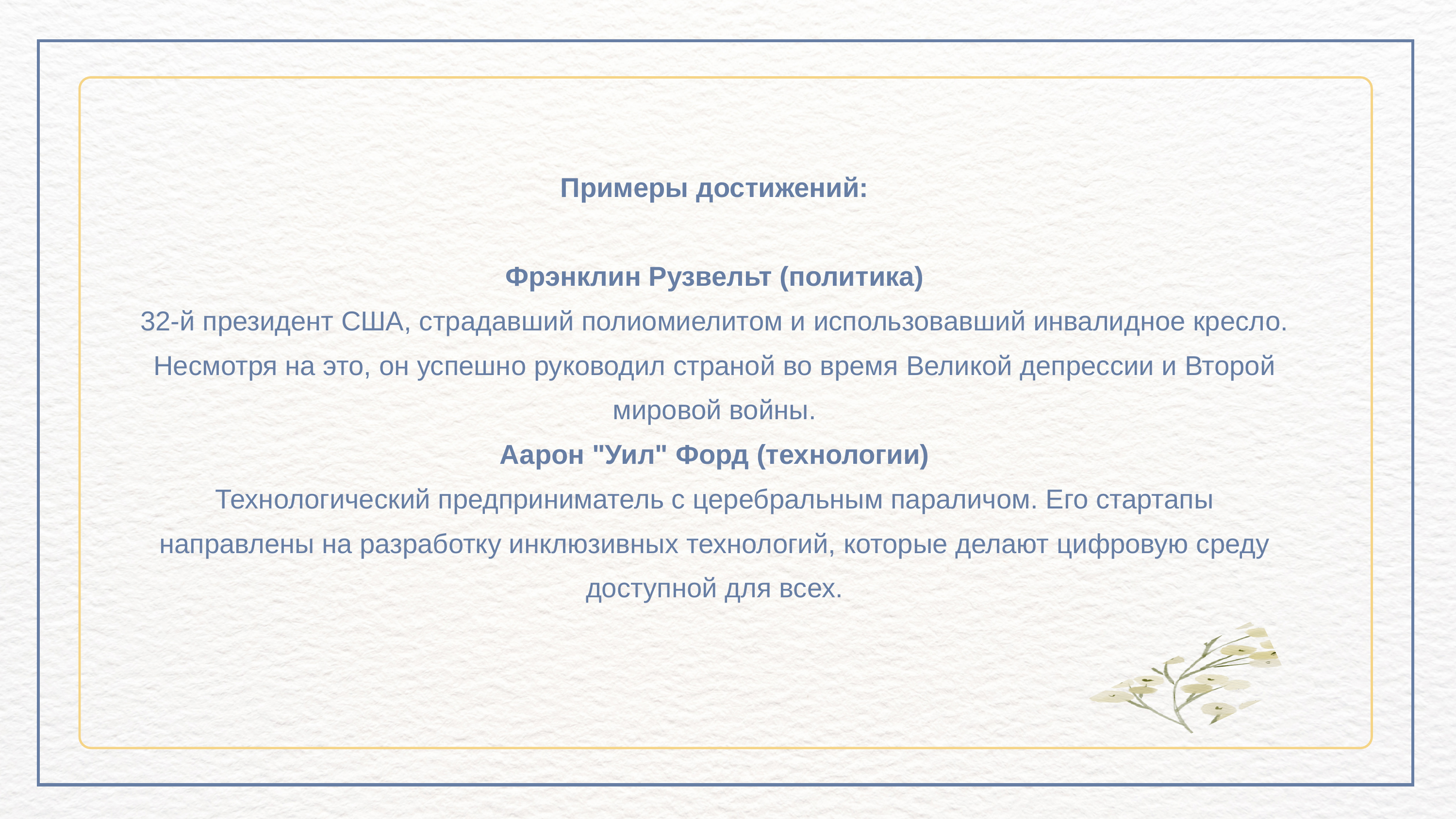

Примеры достижений:

Фрэнклин Рузвельт (политика)
32-й президент США, страдавший полиомиелитом и использовавший инвалидное кресло. Несмотря на это, он успешно руководил страной во время Великой депрессии и Второй мировой войны.
Аарон "Уил" Форд (технологии)
Технологический предприниматель с церебральным параличом. Его стартапы направлены на разработку инклюзивных технологий, которые делают цифровую среду доступной для всех.